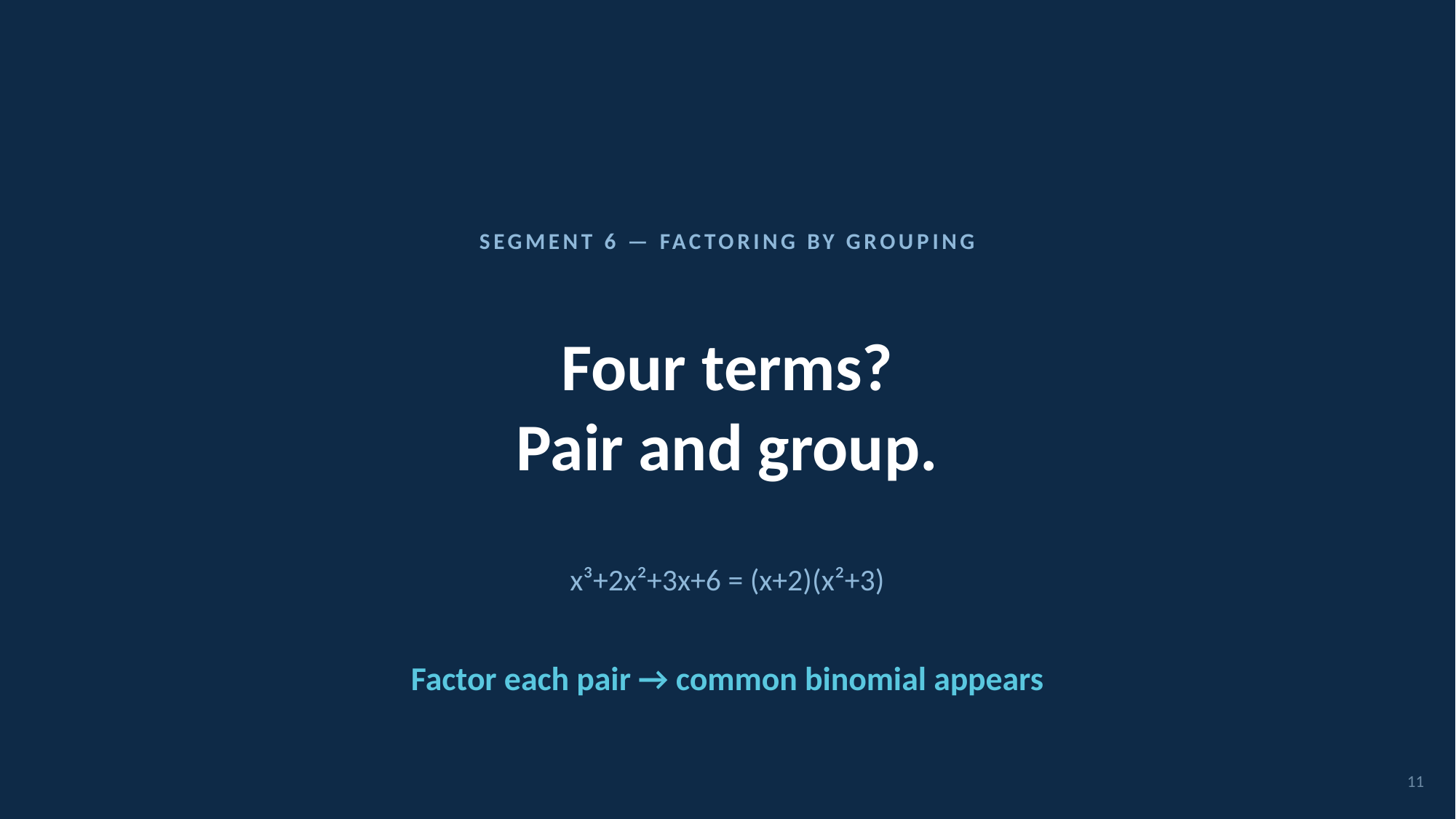

SEGMENT 6 — FACTORING BY GROUPING
Four terms?
Pair and group.
x³+2x²+3x+6 = (x+2)(x²+3)
Factor each pair → common binomial appears
11